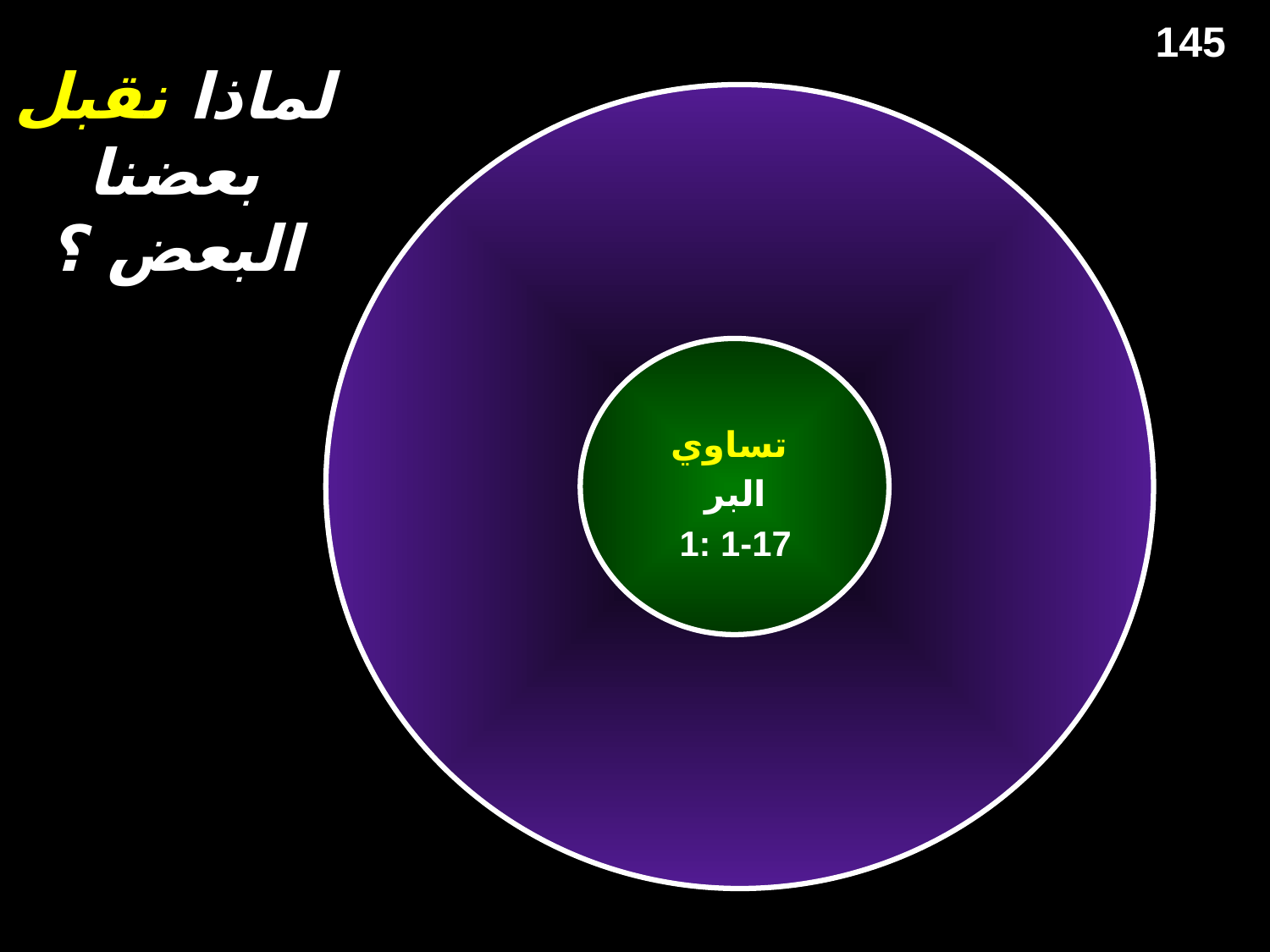

145
# لماذا نقبل بعضنا البعض ؟

تساوي
البر
1: 1-17